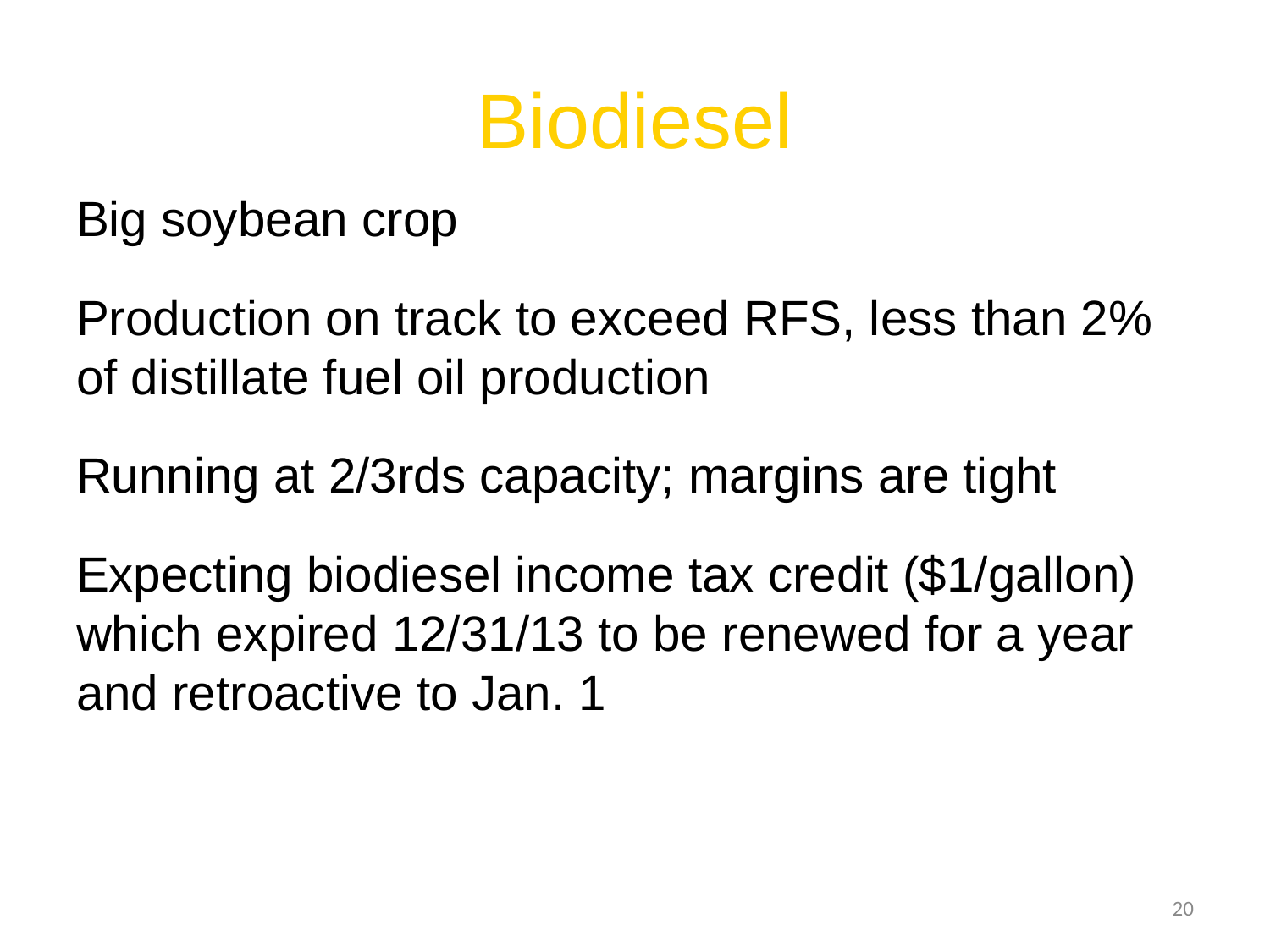

# Biodiesel
Big soybean crop

Production on track to exceed RFS, less than 2% of distillate fuel oil production

Running at 2/3rds capacity; margins are tight

Expecting biodiesel income tax credit ($1/gallon) which expired 12/31/13 to be renewed for a year and retroactive to Jan. 1
20